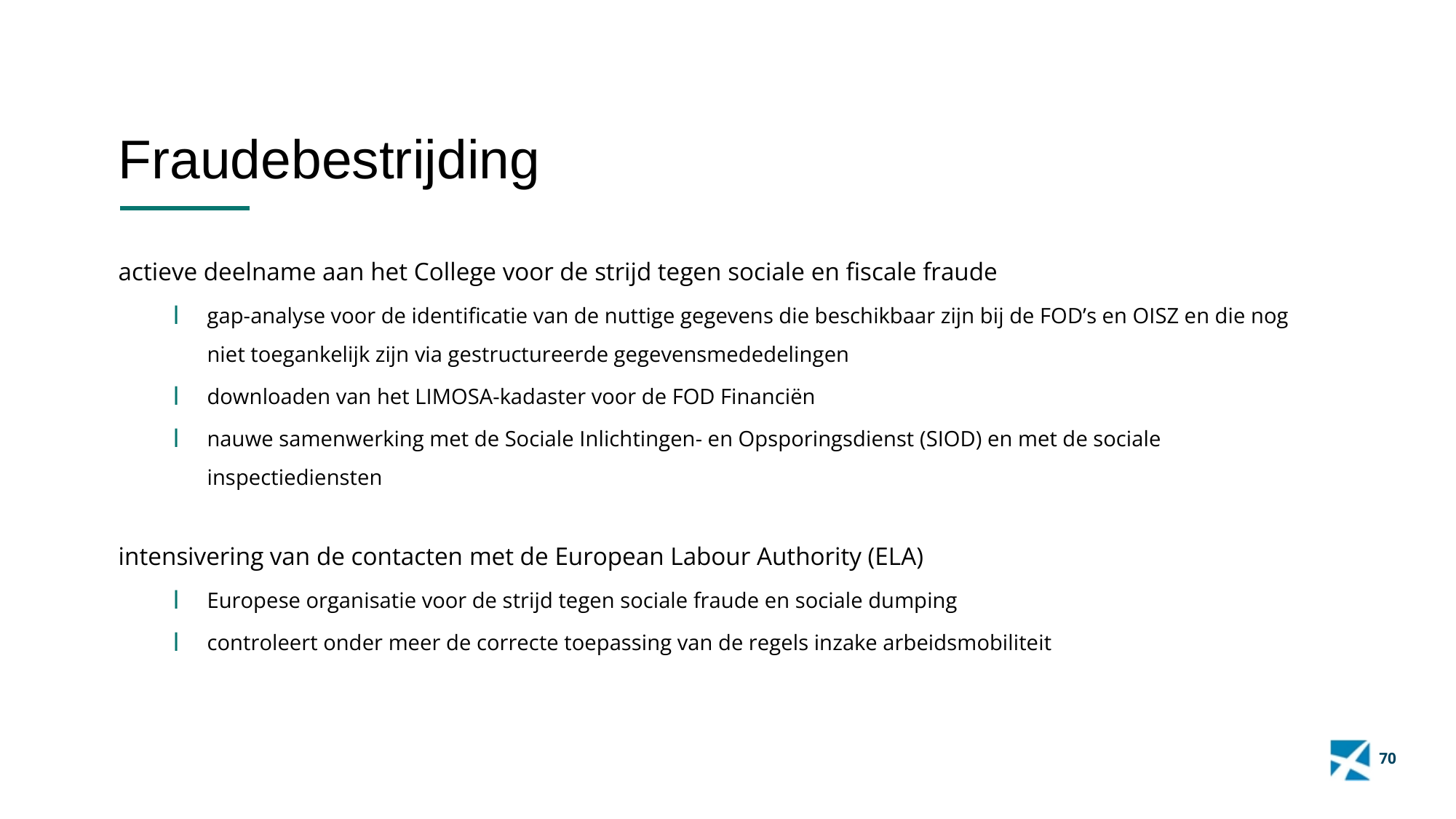

Fraudebestrijding
actieve deelname aan het College voor de strijd tegen sociale en fiscale fraude
gap-analyse voor de identificatie van de nuttige gegevens die beschikbaar zijn bij de FOD’s en OISZ en die nog niet toegankelijk zijn via gestructureerde gegevensmededelingen
downloaden van het LIMOSA-kadaster voor de FOD Financiën
nauwe samenwerking met de Sociale Inlichtingen- en Opsporingsdienst (SIOD) en met de sociale inspectiediensten

intensivering van de contacten met de European Labour Authority (ELA)
Europese organisatie voor de strijd tegen sociale fraude en sociale dumping
controleert onder meer de correcte toepassing van de regels inzake arbeidsmobiliteit

70